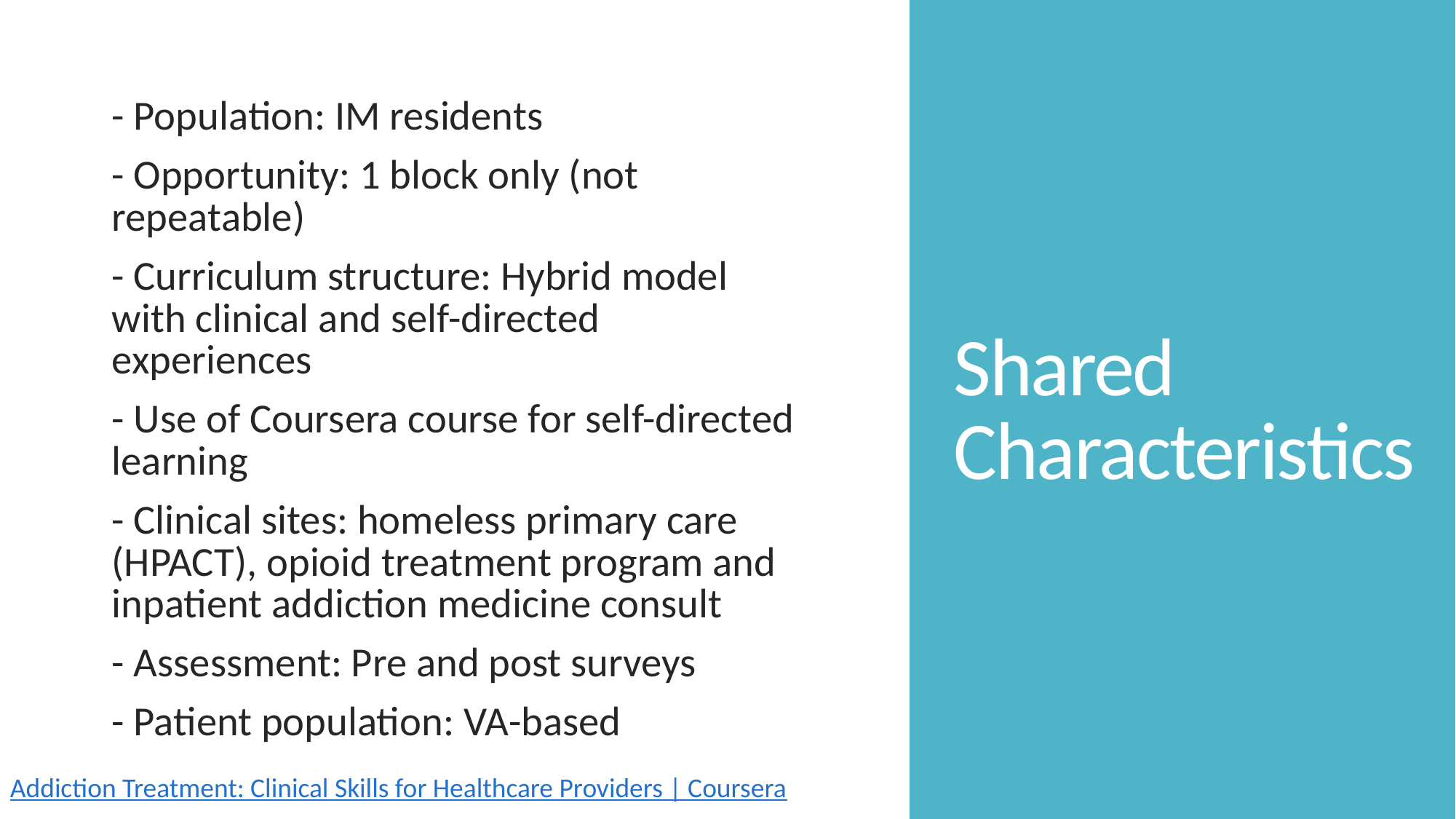

# Shared Characteristics
- Population: IM residents
- Opportunity: 1 block only (not repeatable)
- Curriculum structure: Hybrid model with clinical and self-directed experiences
- Use of Coursera course for self-directed learning
- Clinical sites: homeless primary care (HPACT), opioid treatment program and inpatient addiction medicine consult
- Assessment: Pre and post surveys
- Patient population: VA-based

Addiction Treatment: Clinical Skills for Healthcare Providers | Coursera